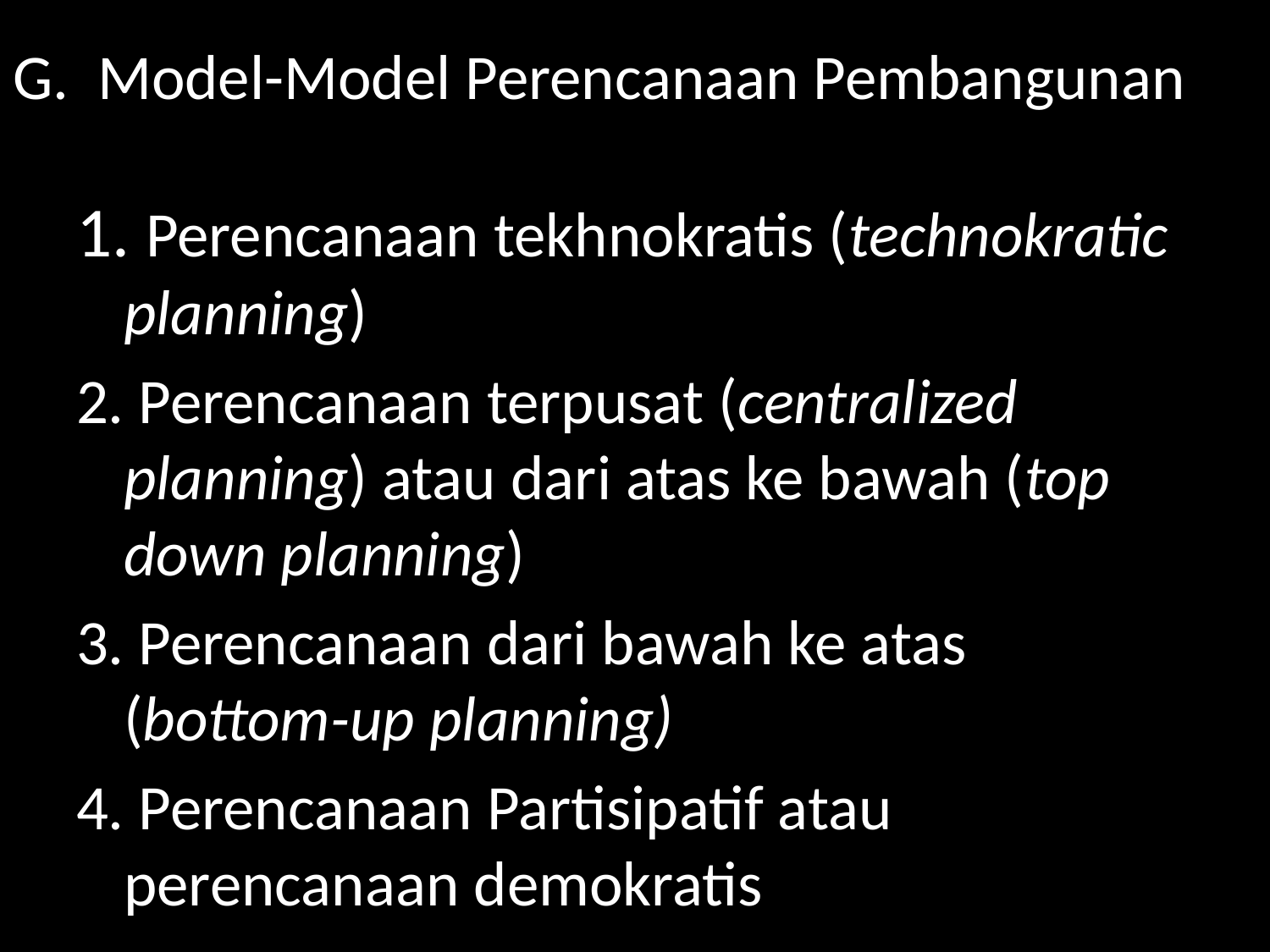

# G.  Model-Model Perencanaan Pembangunan
1. Perencanaan tekhnokratis (technokratic planning)
2. Perencanaan terpusat (centralized planning) atau dari atas ke bawah (top down planning)
3. Perencanaan dari bawah ke atas (bottom-up planning)
4. Perencanaan Partisipatif atau perencanaan demokratis